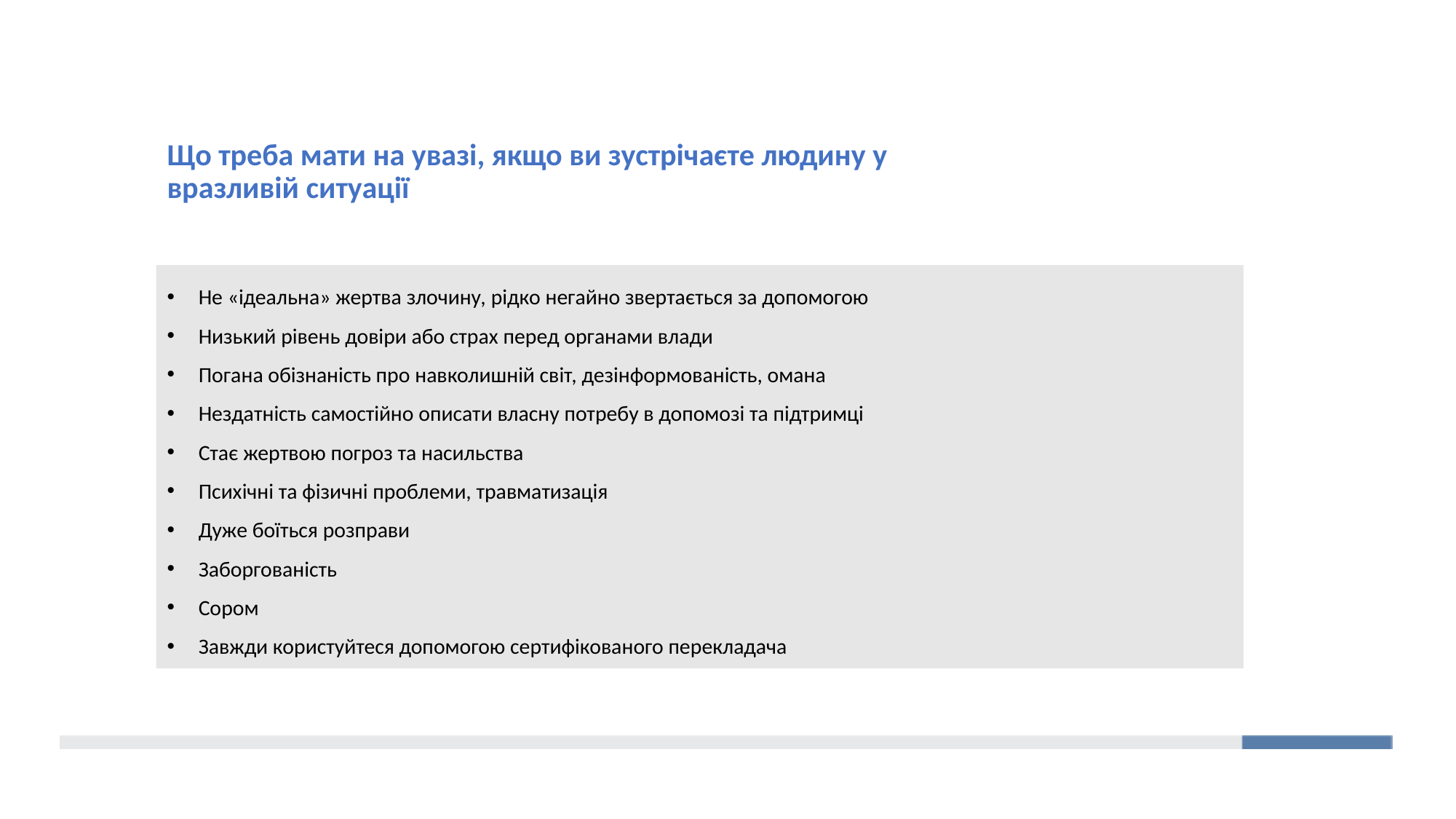

Що треба мати на увазі, якщо ви зустрічаєте людину у вразливій ситуації
Не «ідеальна» жертва злочину, рідко негайно звертається за допомогою
Низький рівень довіри або страх перед органами влади
Погана обізнаність про навколишній світ, дезінформованість, омана
Нездатність самостійно описати власну потребу в допомозі та підтримці
Стає жертвою погроз та насильства
Психічні та фізичні проблеми, травматизація
Дуже боїться розправи
Заборгованість
Сором
Завжди користуйтеся допомогою сертифікованого перекладача